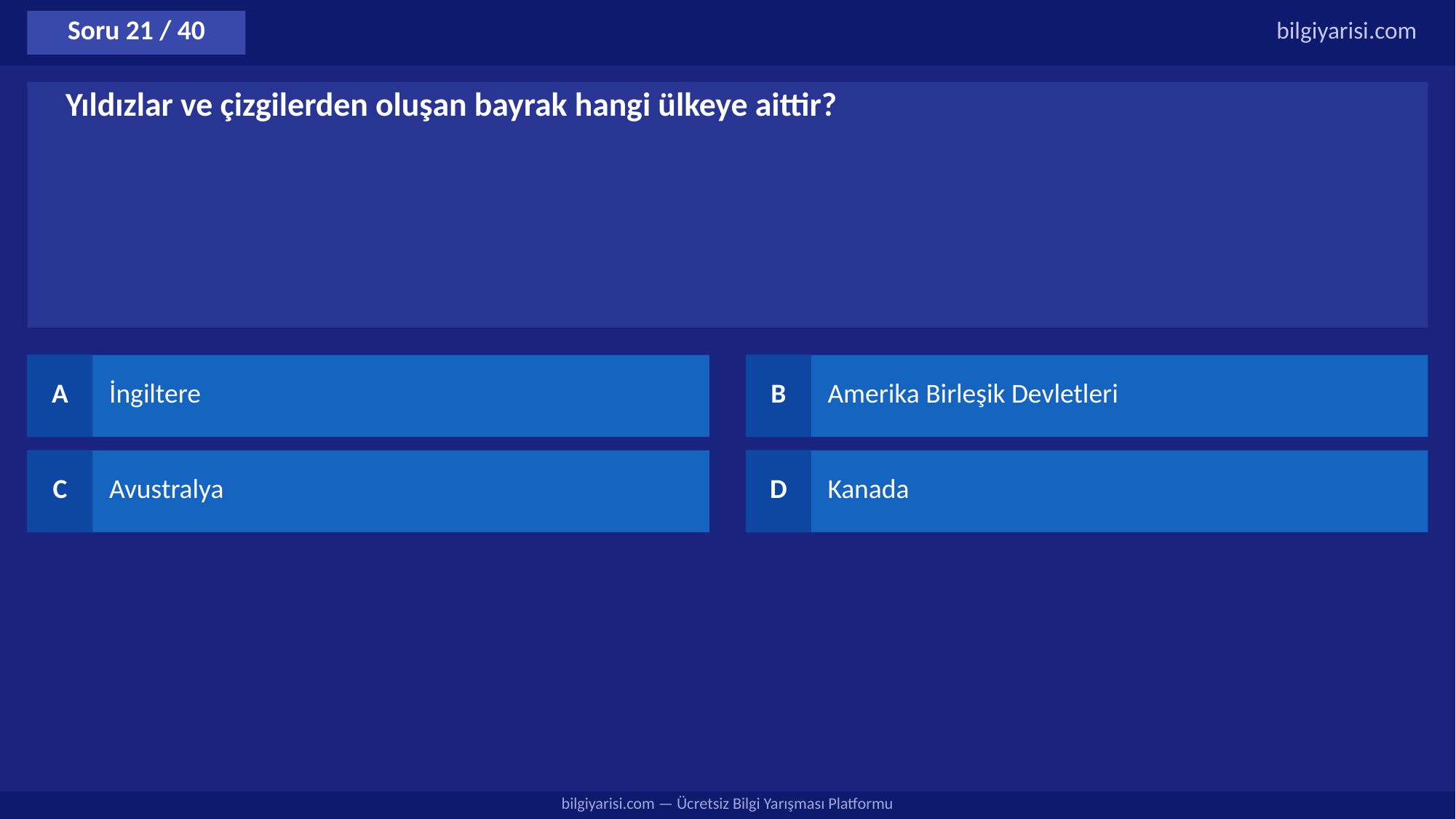

Soru 21 / 40
bilgiyarisi.com

Yıldızlar ve çizgilerden oluşan bayrak hangi ülkeye aittir?

A
İngiltere

B
Amerika Birleşik Devletleri

C
Avustralya

D
Kanada
bilgiyarisi.com — Ücretsiz Bilgi Yarışması Platformu